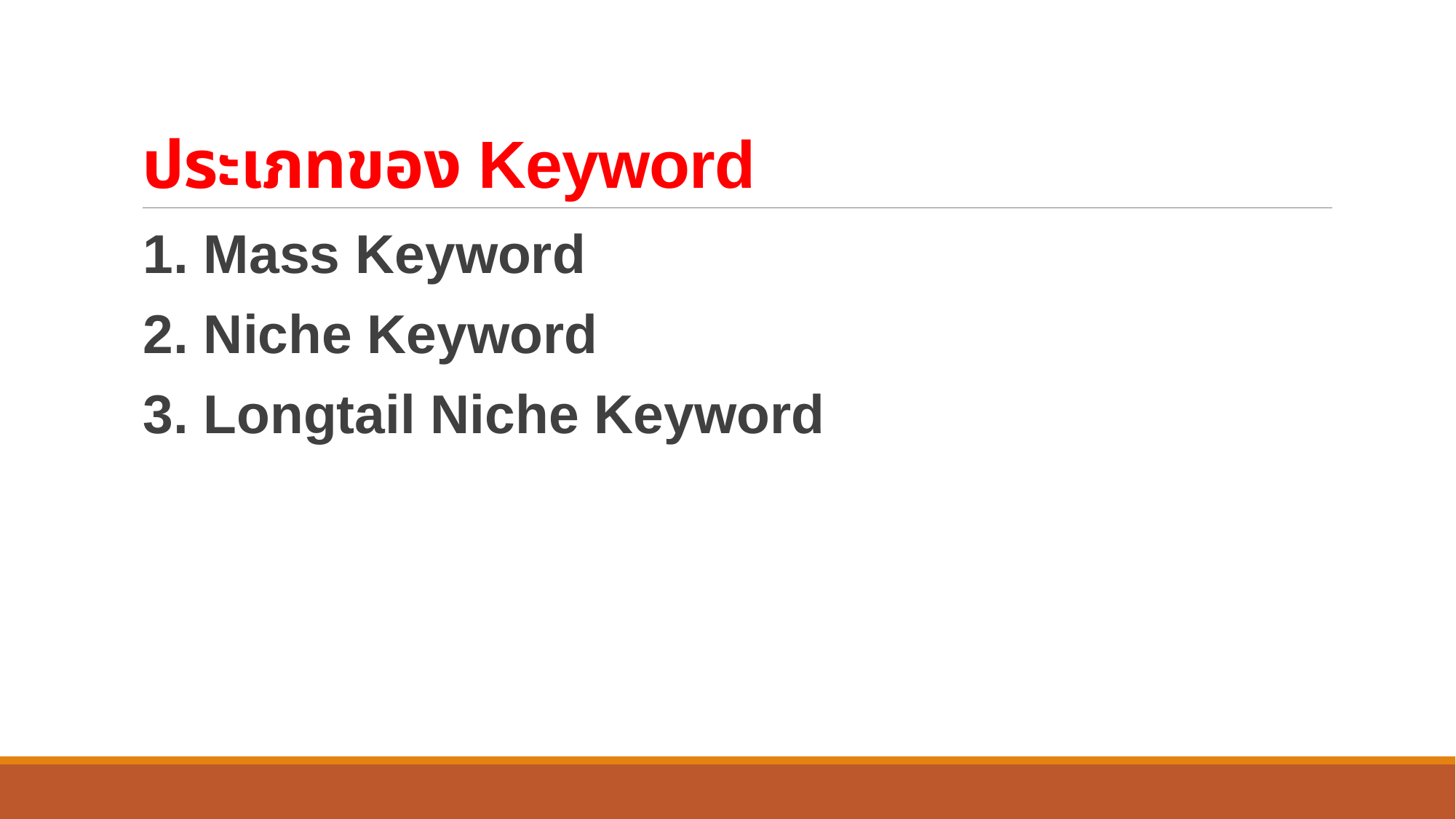

# ประเภทของ Keyword
1. Mass Keyword
2. Niche Keyword
3. Longtail Niche Keyword